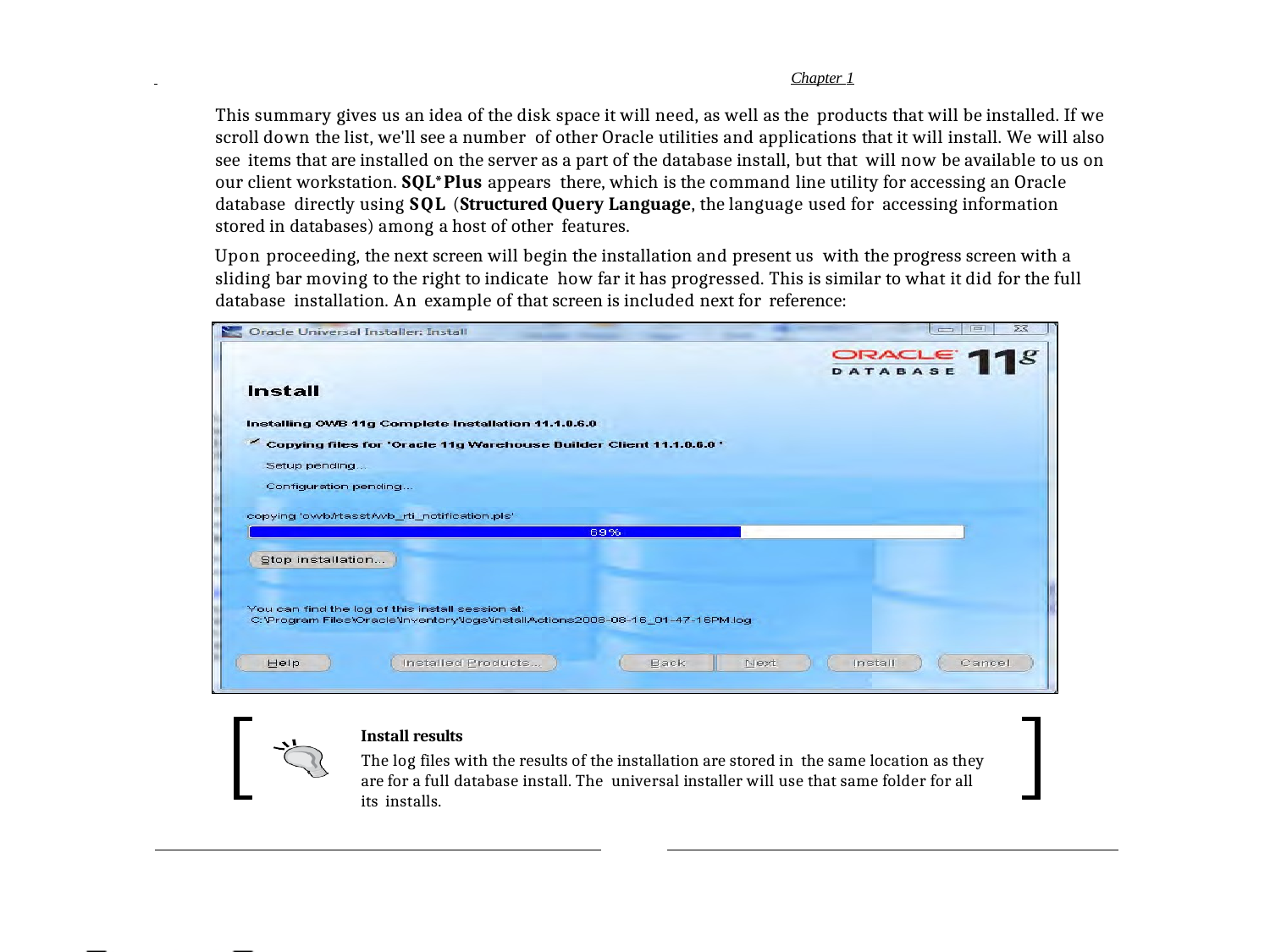

Chapter 1

This summary gives us an idea of the disk space it will need, as well as the  products that will be installed. If we scroll down the list, we'll see a number  of other Oracle utilities and applications that it will install. We will also see  items that are installed on the server as a part of the database install, but that  will now be available to us on our client workstation. SQL*Plus appears  there, which is the command line utility for accessing an Oracle database  directly using SQL (Structured Query Language, the language used for  accessing information stored in databases) among a host of other  features.
Upon proceeding, the next screen will begin the installation and present us  with the progress screen with a sliding bar moving to the right to indicate  how far it has progressed. This is similar to what it did for the full database  installation. An example of that screen is included next for reference:

Install results
The log files with the results of the installation are stored in  the same location as they are for a full database install. The  universal installer will use that same folder for all its installs.